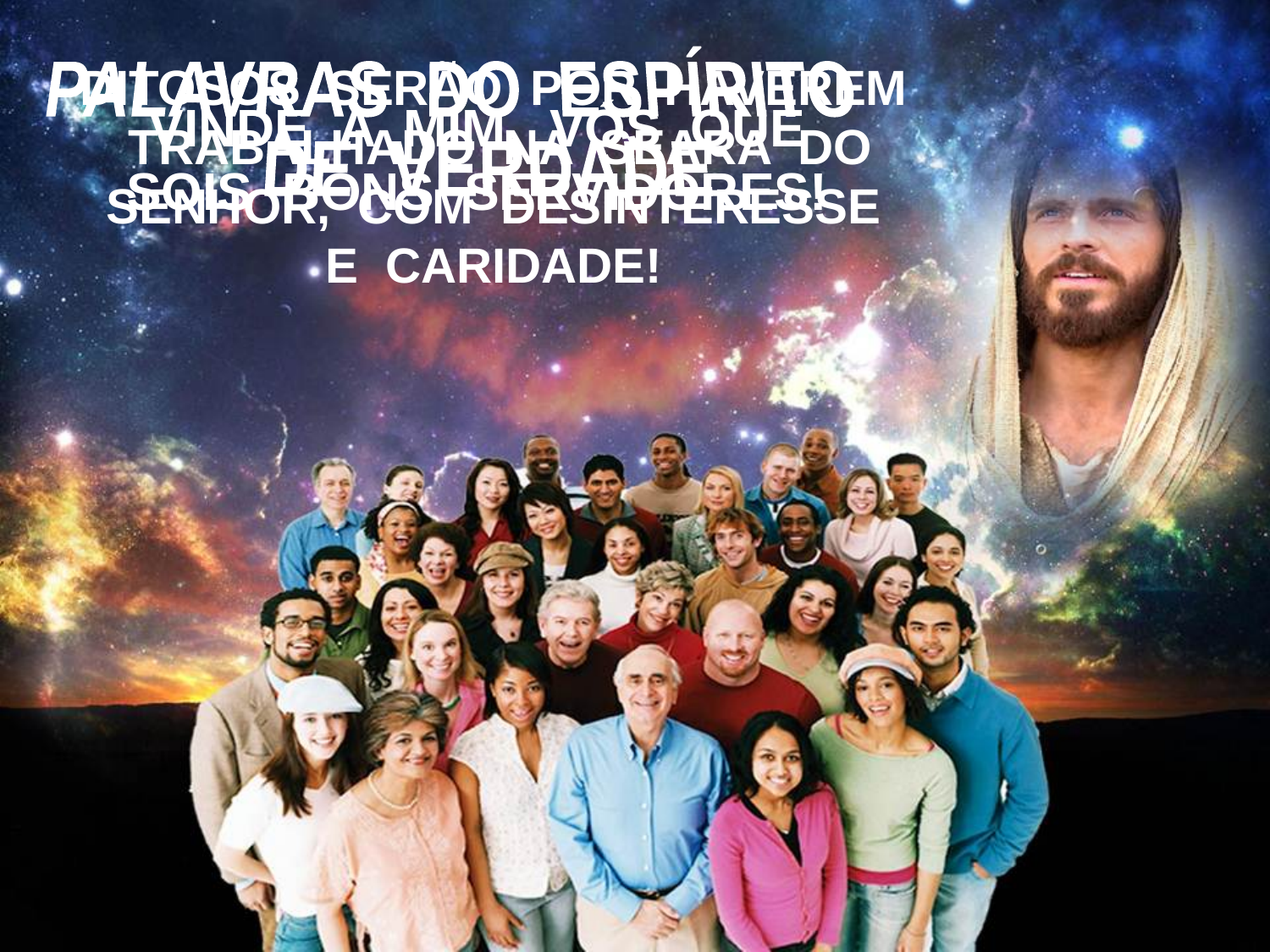

PALAVRAS  DO  ESPÍRITO
  DE  VERDADE
DITOSOS  SERÃO  POR  HAVEREM
  TRABALHADO  NA  SEARA  DO  SENHOR,  COM  DESINTERESSE
E  CARIDADE!
VINDE  A  MIM,  VÓS  QUE
SOIS  BONS  SERVIDORES!